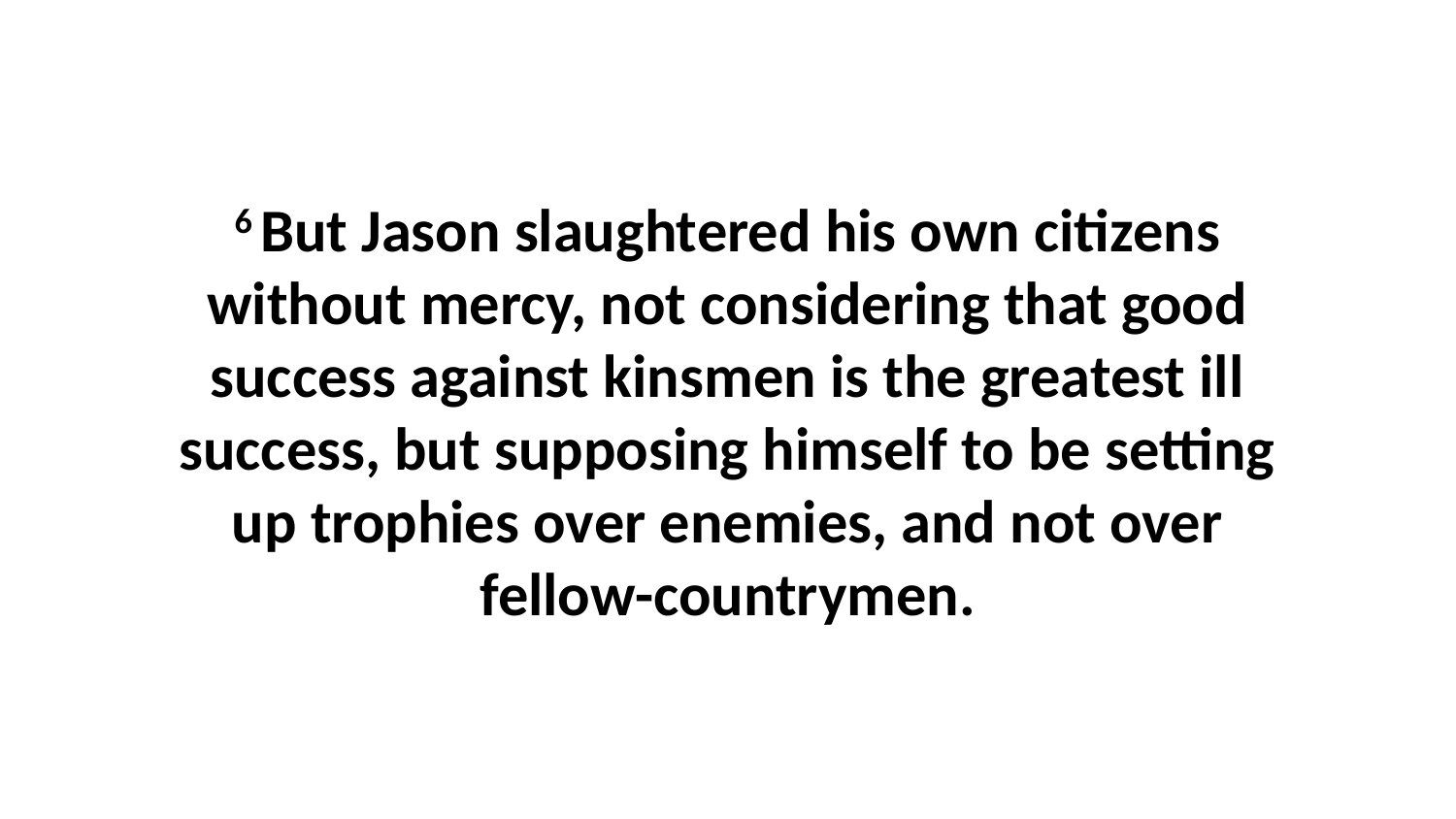

6 But Jason slaughtered his own citizens without mercy, not considering that good success against kinsmen is the greatest ill success, but supposing himself to be setting up trophies over enemies, and not over fellow-countrymen.